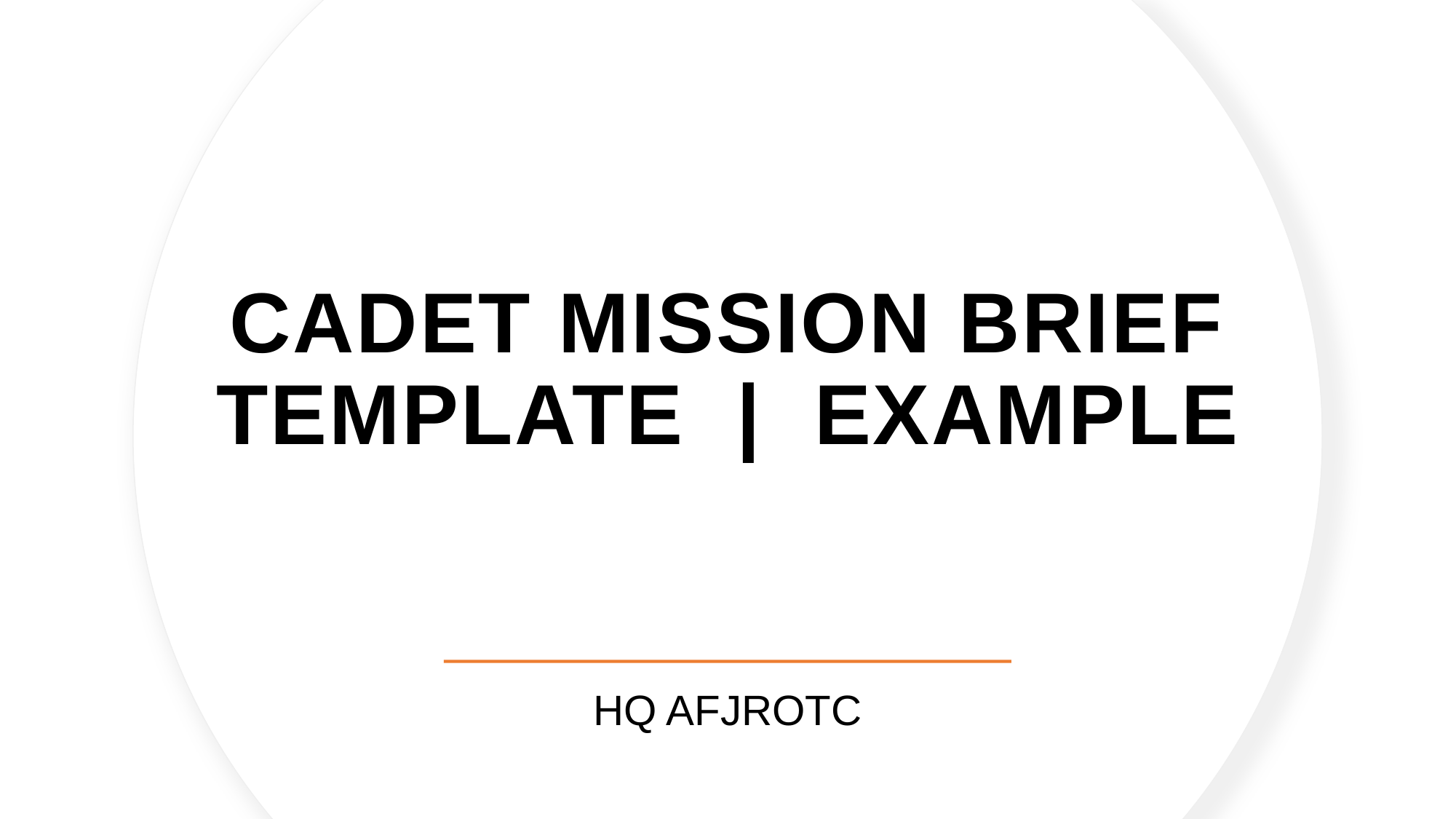

# CADET MISSION BRIEF Template  |  EXAMPLE

HQ AFJROTC